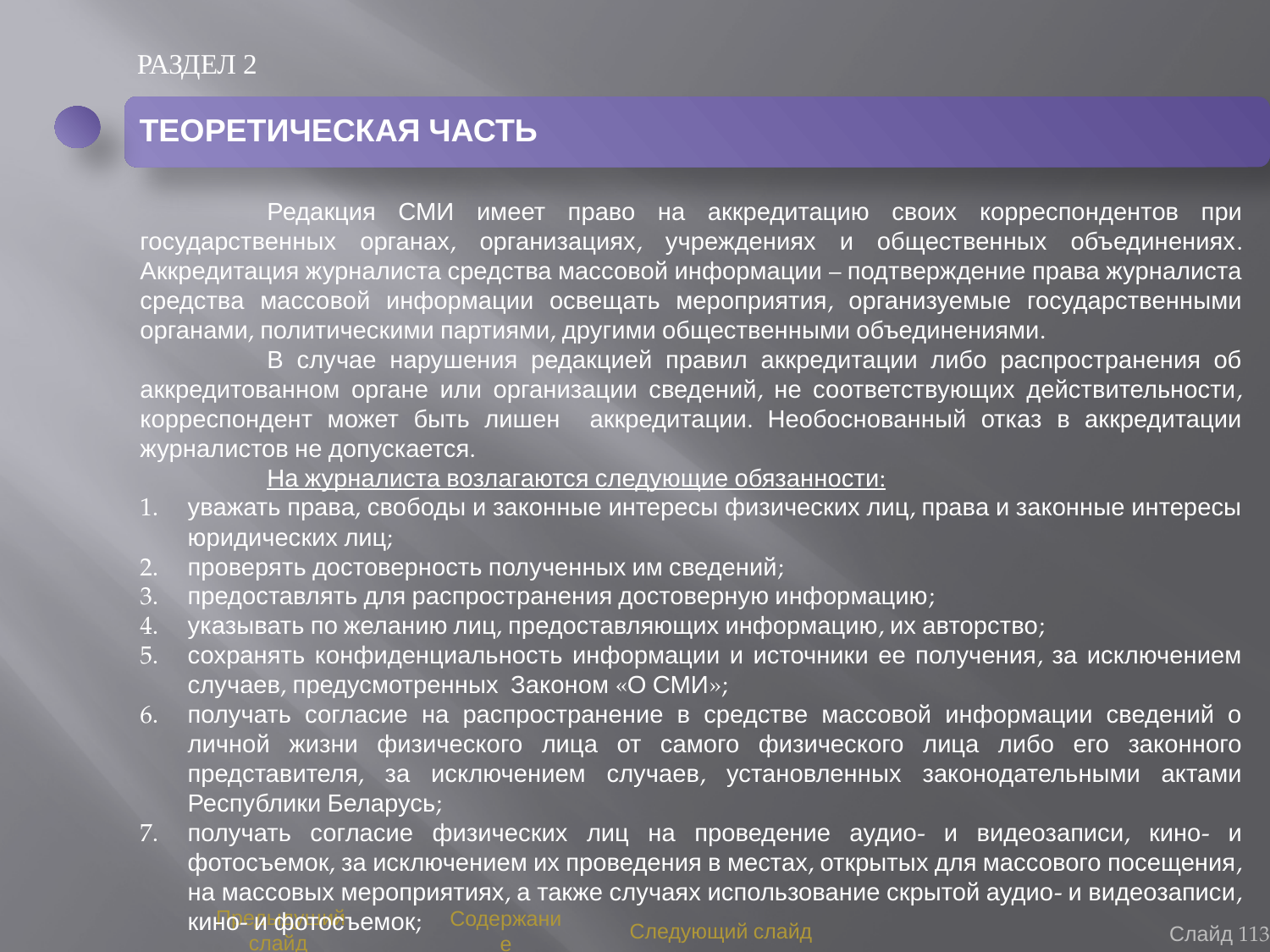

РАЗДЕЛ 2

ТЕОРЕТИЧЕСКАЯ ЧАСТЬ

	Редакция СМИ имеет право на аккредитацию своих корреспондентов при государственных органах, организациях, учреждениях и общественных объединениях. Аккредитация журналиста средства массовой информации – подтверждение права журналиста средства массовой информации освещать мероприятия, организуемые государственными органами, политическими партиями, другими общественными объединениями.
	В случае нарушения редакцией правил аккредитации либо распространения об аккредитованном органе или организации сведений, не соответствующих действительности, корреспондент может быть лишен  аккредитации. Необоснованный отказ в аккредитации журналистов не допускается.
	На журналиста возлагаются следующие обязанности:
уважать права, свободы и законные интересы физических лиц, права и законные интересы юридических лиц;
проверять достоверность полученных им сведений;
предоставлять для распространения достоверную информацию;
указывать по желанию лиц, предоставляющих информацию, их авторство;
сохранять конфиденциальность информации и источники ее получения, за исключением случаев, предусмотренных  Законом «О СМИ»;
получать согласие на распространение в средстве массовой информации сведений о личной жизни физического лица от самого физического лица либо его законного представителя, за исключением случаев, установленных законодательными актами Республики Беларусь;
получать согласие физических лиц на проведение аудио- и видеозаписи, кино- и фотосъемок, за исключением их проведения в местах, открытых для массового посещения, на массовых мероприятиях, а также случаях использование скрытой аудио- и видеозаписи, кино- и фотосъемок;
Слайд 113
Предыдущий слайд
Содержание
Следующий слайд